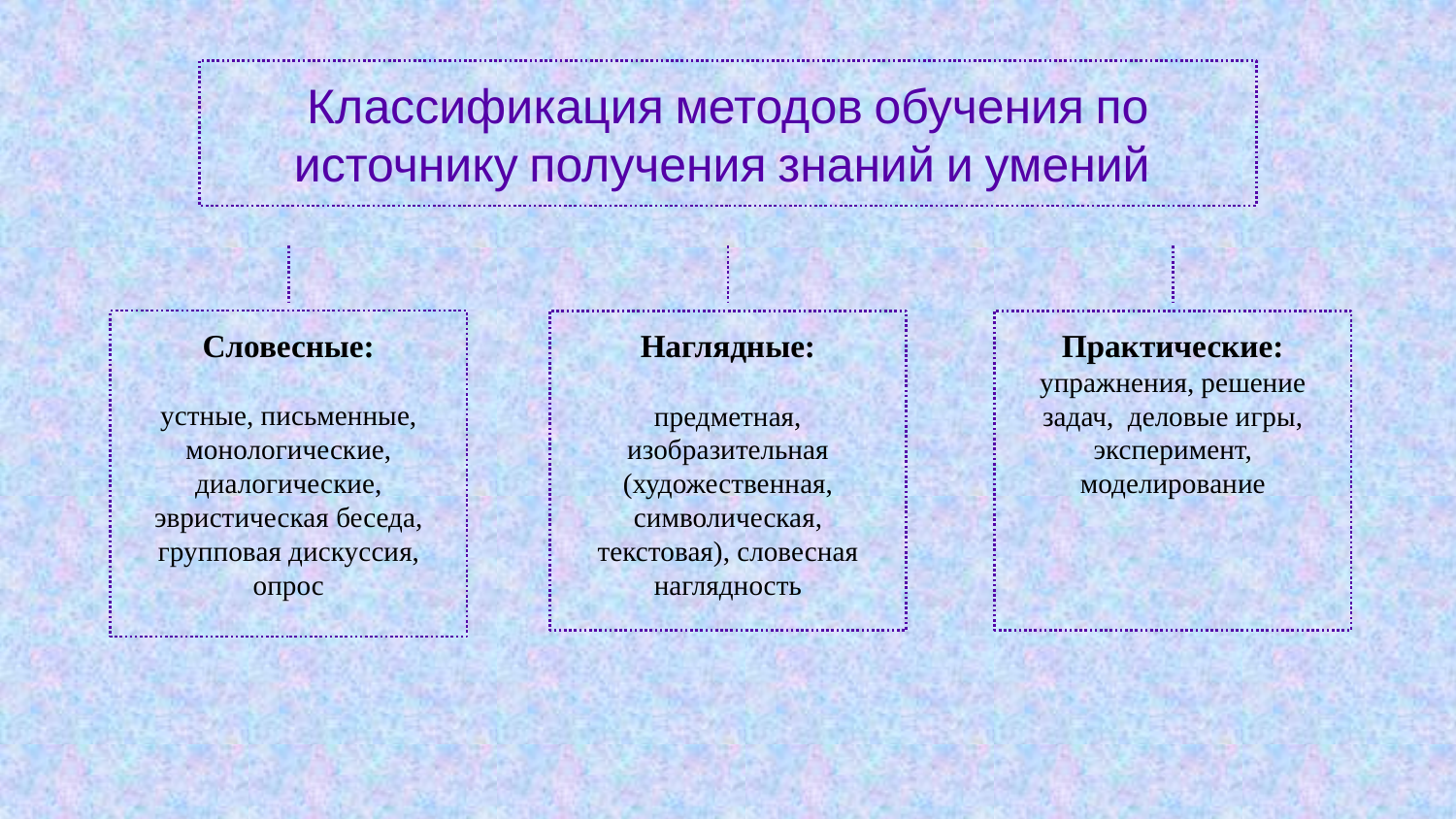

Классификация методов обучения по источнику получения знаний и умений
Наглядные:

предметная, изобразительная (художественная, символическая, текстовая), словесная наглядность
Словесные:

устные, письменные, монологические, диалогические, эвристическая беседа, групповая дискуссия, опрос

Практические:
упражнения, решение задач,  деловые игры, эксперимент, моделирование